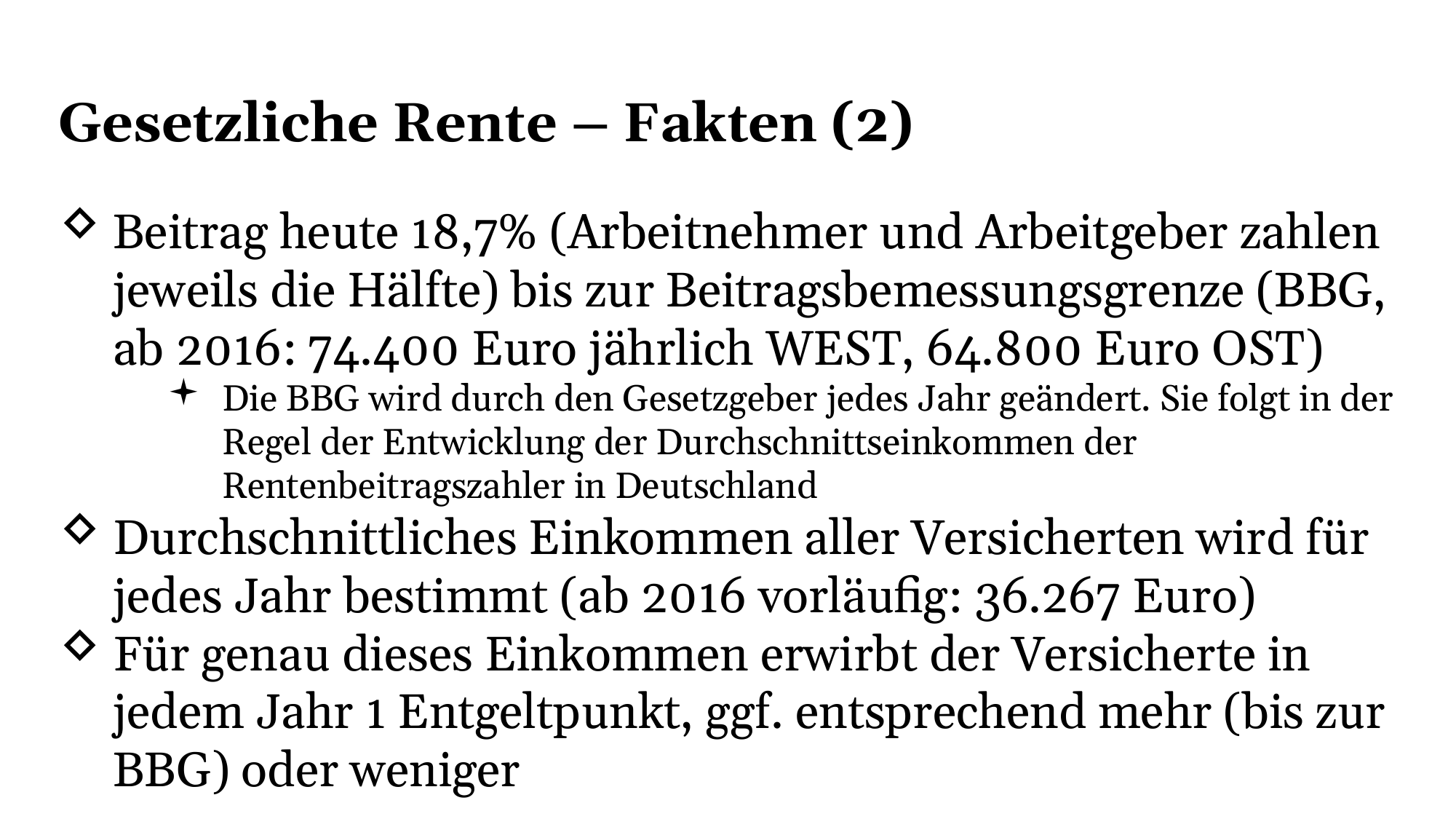

Gesetzliche Rente – Fakten (2)
Beitrag heute 18,7% (Arbeitnehmer und Arbeitgeber zahlen jeweils die Hälfte) bis zur Beitragsbemessungsgrenze (BBG, ab 2016: 74.400 Euro jährlich WEST, 64.800 Euro OST)
Die BBG wird durch den Gesetzgeber jedes Jahr geändert. Sie folgt in der Regel der Entwicklung der Durchschnittseinkommen der Rentenbeitragszahler in Deutschland
Durchschnittliches Einkommen aller Versicherten wird für jedes Jahr bestimmt (ab 2016 vorläufig: 36.267 Euro)
Für genau dieses Einkommen erwirbt der Versicherte in jedem Jahr 1 Entgeltpunkt, ggf. entsprechend mehr (bis zur BBG) oder weniger